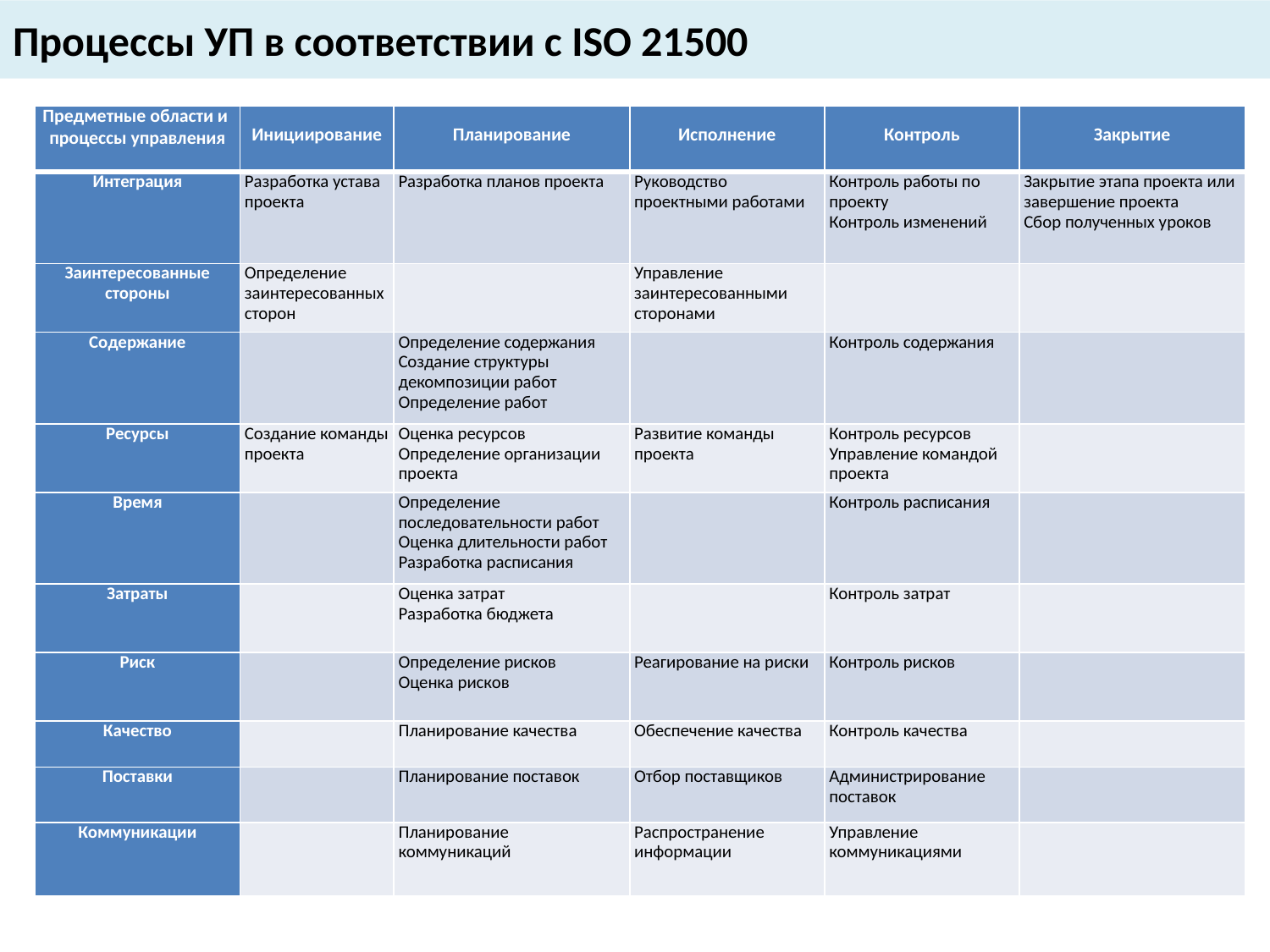

# Процессы УП в соответствии с ISO 21500
| Предметные области и процессы управления | Инициирование | Планирование | Исполнение | Контроль | Закрытие |
| --- | --- | --- | --- | --- | --- |
| Интеграция | Разработка устава проекта | Разработка планов проекта | Руководство проектными работами | Контроль работы по проекту Контроль изменений | Закрытие этапа проекта или завершение проекта Сбор полученных уроков |
| Заинтересованные стороны | Определение заинтересованных сторон |  | Управление заинтересованными сторонами |  |  |
| Содержание |  | Определение содержания Создание структуры декомпозиции работ Определение работ |  | Контроль содержания |  |
| Ресурсы | Создание команды проекта | Оценка ресурсов Определение организации проекта | Развитие команды проекта | Контроль ресурсов Управление командой проекта |  |
| Время |  | Определение последовательности работ Оценка длительности работ Разработка расписания |  | Контроль расписания |  |
| Затраты |  | Оценка затрат Разработка бюджета |  | Контроль затрат |  |
| Риск |  | Определение рисков Оценка рисков | Реагирование на риски | Контроль рисков |  |
| Качество |  | Планирование качества | Обеспечение качества | Контроль качества |  |
| Поставки |  | Планирование поставок | Отбор поставщиков | Администрирование поставок |  |
| Коммуникации |  | Планирование коммуникаций | Распространение информации | Управление коммуникациями |  |